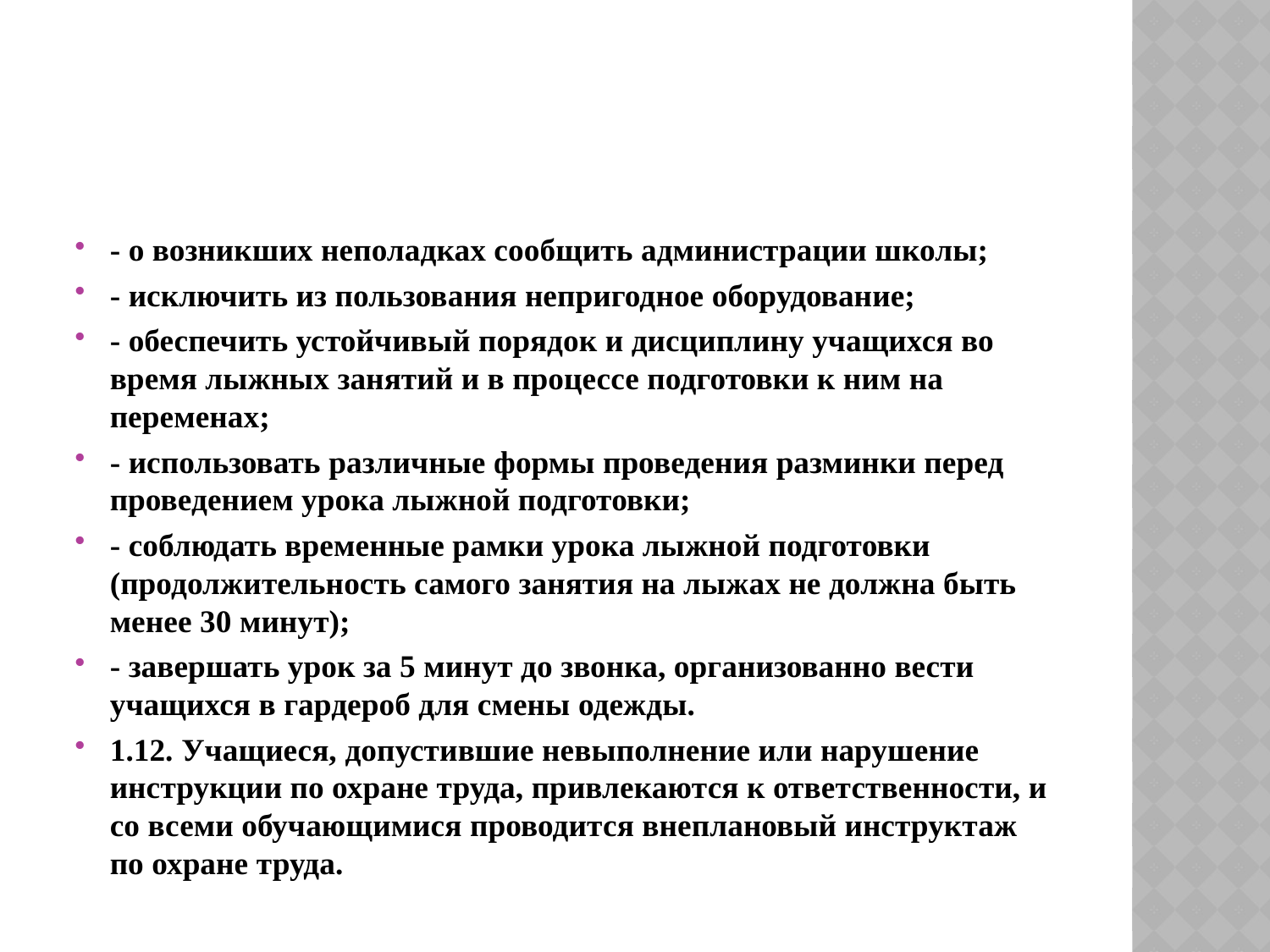

#
- о возникших неполадках сообщить администрации школы;
- исключить из пользования непригодное оборудование;
- обеспечить устойчивый порядок и дисциплину учащихся во время лыжных занятий и в процессе подготовки к ним на переменах;
- использовать различные формы проведения разминки перед проведением урока лыжной подготовки;
- соблюдать временные рамки урока лыжной подготовки (продолжительность самого занятия на лыжах не должна быть менее 30 минут);
- завершать урок за 5 минут до звонка, организованно вести учащихся в гардероб для смены одежды.
1.12. Учащиеся, допустившие невыполнение или нарушение инструкции по охране труда, привлекаются к ответственности, и со всеми обучающимися проводится внеплановый инструктаж по охране труда.